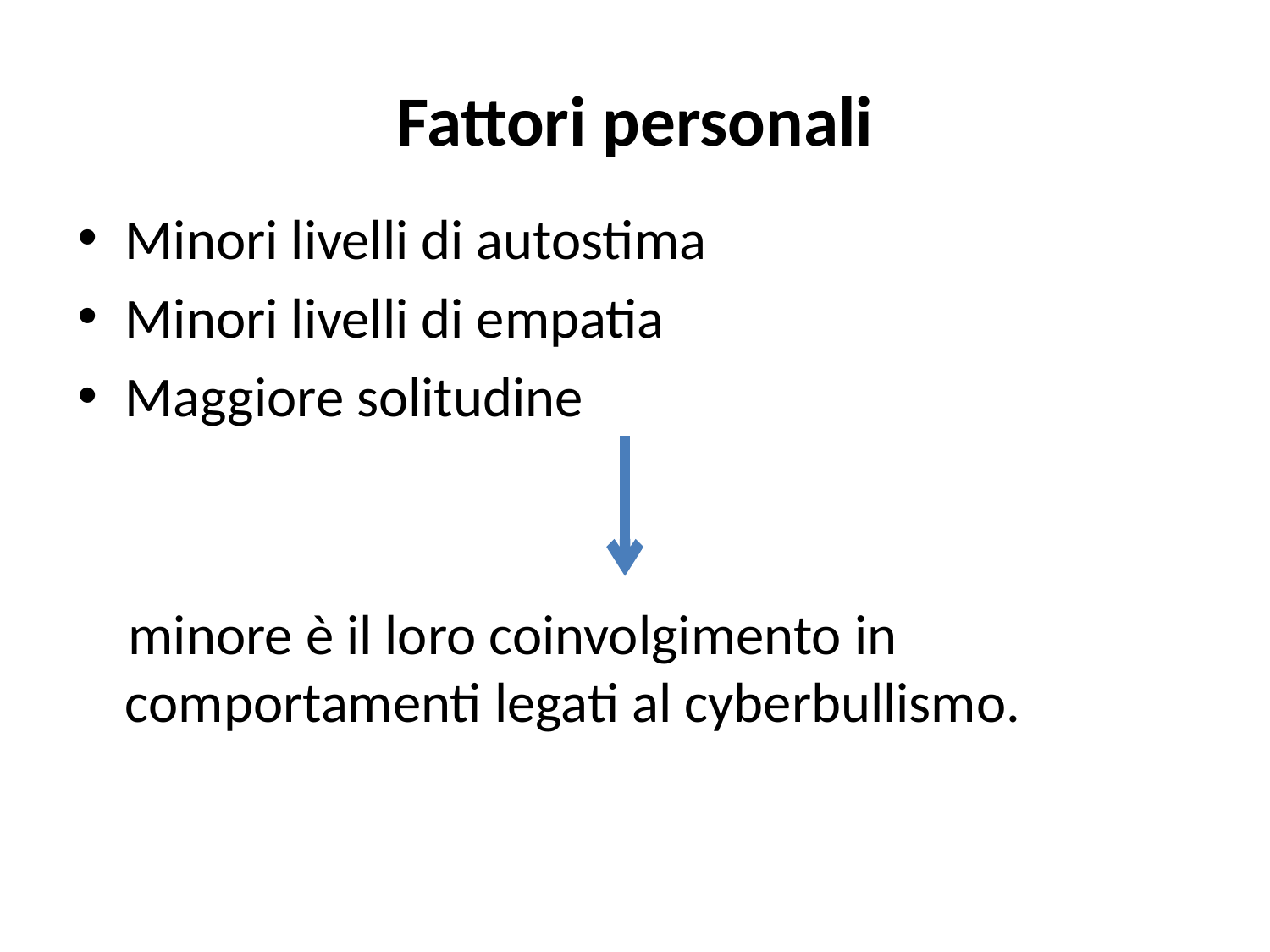

# Fattori personali
Minori livelli di autostima
Minori livelli di empatia
Maggiore solitudine

    minore è il loro coinvolgimento in comportamenti legati al cyberbullismo.